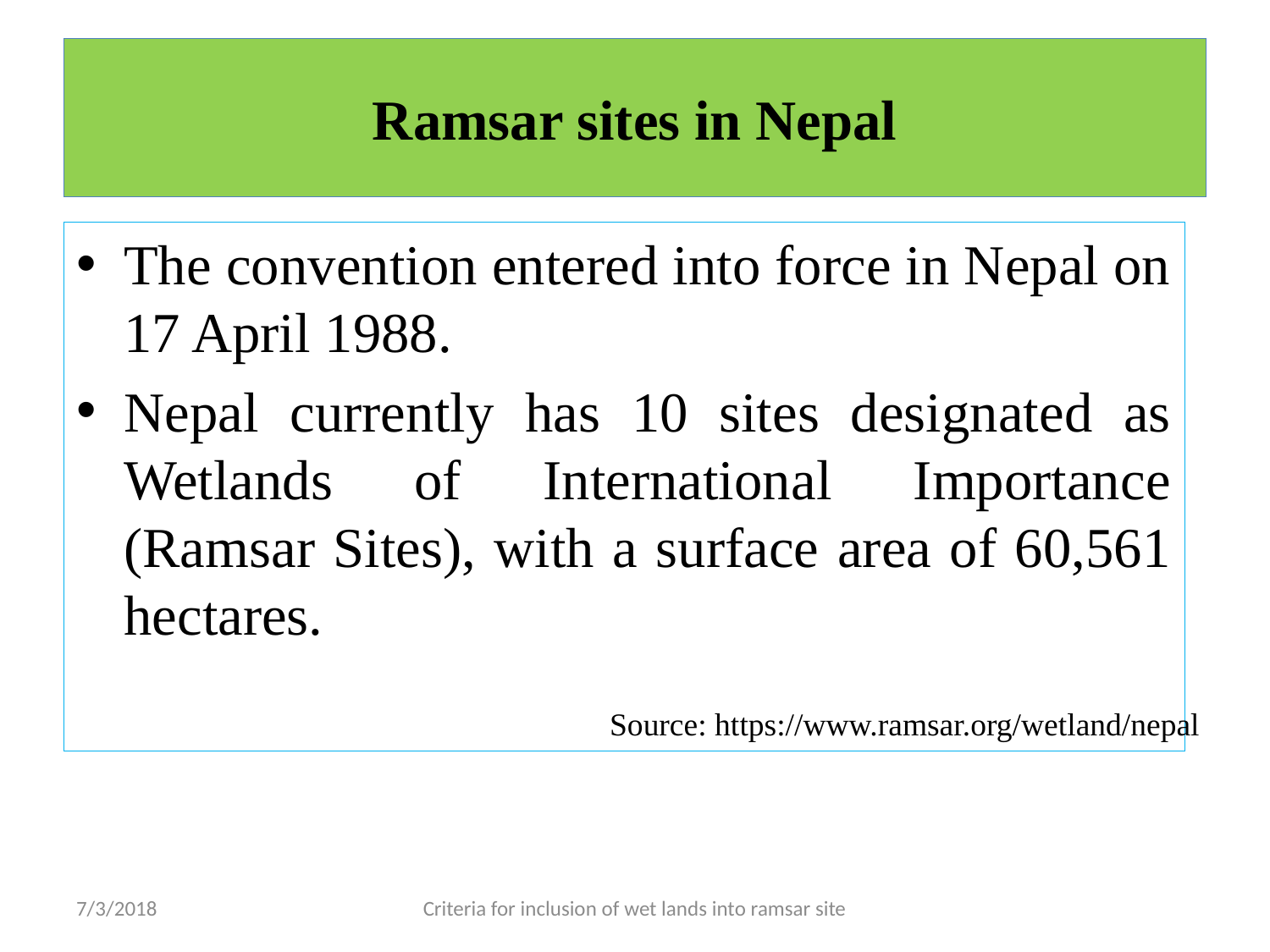

# Ramsar sites in Nepal
The convention entered into force in Nepal on 17 April 1988.
Nepal currently has 10 sites designated as Wetlands of International Importance (Ramsar Sites), with a surface area of 60,561 hectares.
Source: https://www.ramsar.org/wetland/nepal
7/3/2018
Criteria for inclusion of wet lands into ramsar site
19